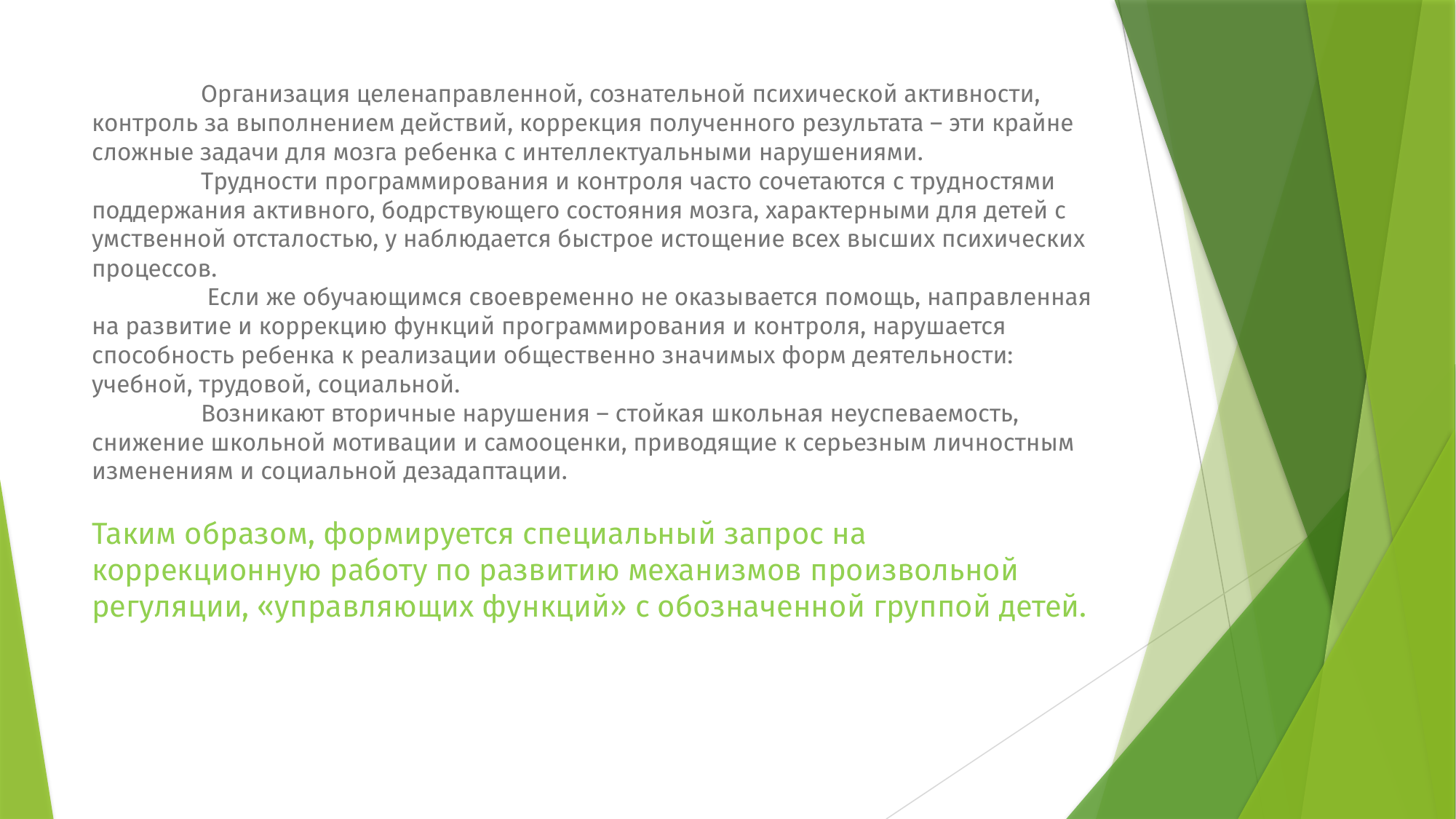

# Организация целенаправленной, сознательной психической активности, контроль за выполнением действий, коррекция полученного результата – эти крайне сложные задачи для мозга ребенка с интеллектуальными нарушениями. Трудности программирования и контроля часто сочетаются с трудностями поддержания активного, бодрствующего состояния мозга, характерными для детей с умственной отсталостью, у наблюдается быстрое истощение всех высших психических процессов.  Если же обучающимся своевременно не оказывается помощь, направленная на развитие и коррекцию функций программирования и контроля, нарушается способность ребенка к реализации общественно значимых форм деятельности: учебной, трудовой, социальной. Возникают вторичные нарушения – стойкая школьная неуспеваемость, снижение школьной мотивации и самооценки, приводящие к серьезным личностным изменениям и социальной дезадаптации. Таким образом, формируется специальный запрос на коррекционную работу по развитию механизмов произвольной регуляции, «управляющих функций» с обозначенной группой детей.